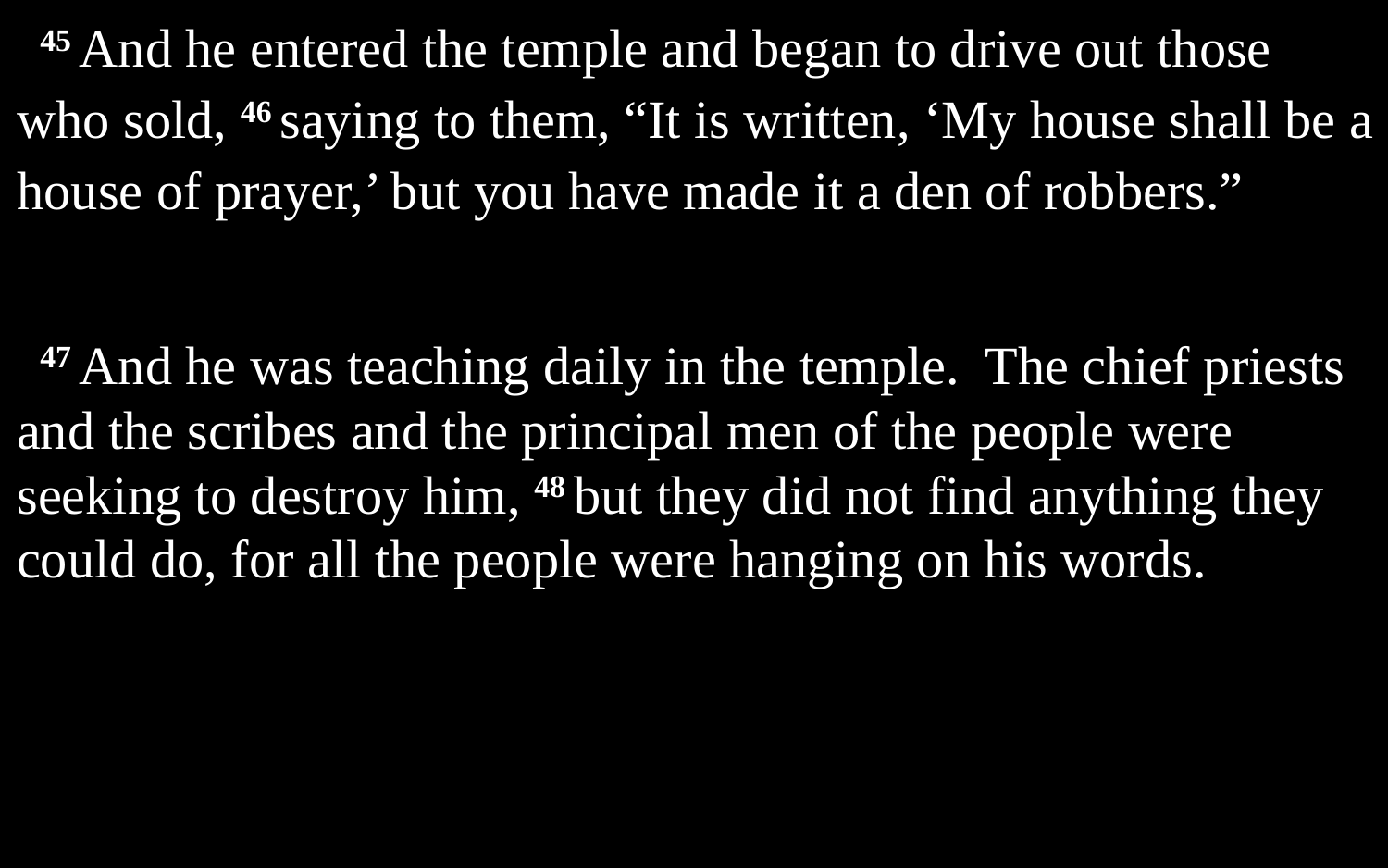

45 And he entered the temple and began to drive out those who sold, 46 saying to them, “It is written, ‘My house shall be a house of prayer,’ but you have made it a den of robbers.”

47 And he was teaching daily in the temple.  The chief priests and the scribes and the principal men of the people were seeking to destroy him, 48 but they did not find anything they could do, for all the people were hanging on his words.